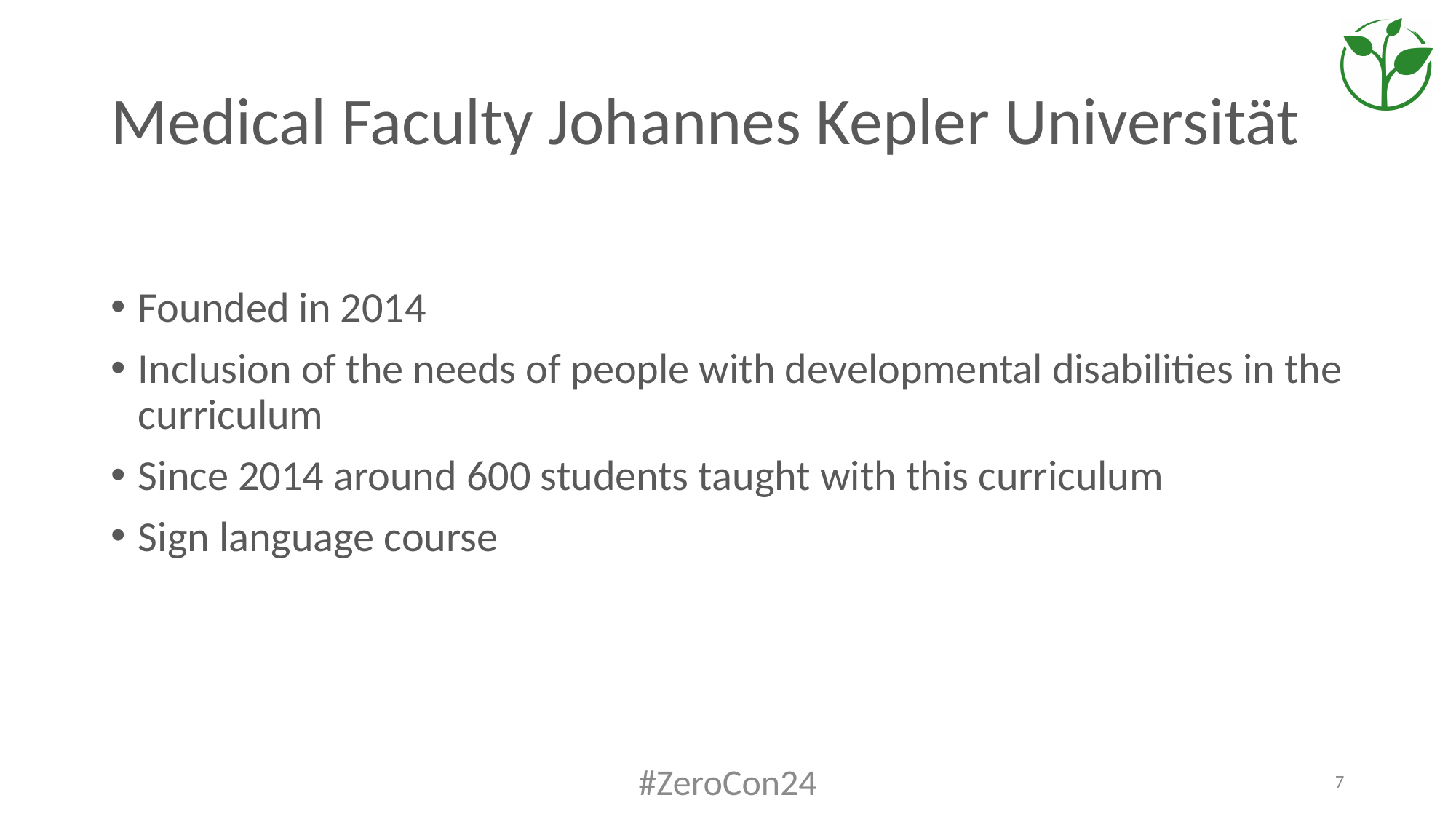

# Medical Faculty Johannes Kepler Universität

Founded in 2014
Inclusion of the needs of people with developmental disabilities in the curriculum
Since 2014 around 600 students taught with this curriculum
Sign language course
#ZeroCon24
7